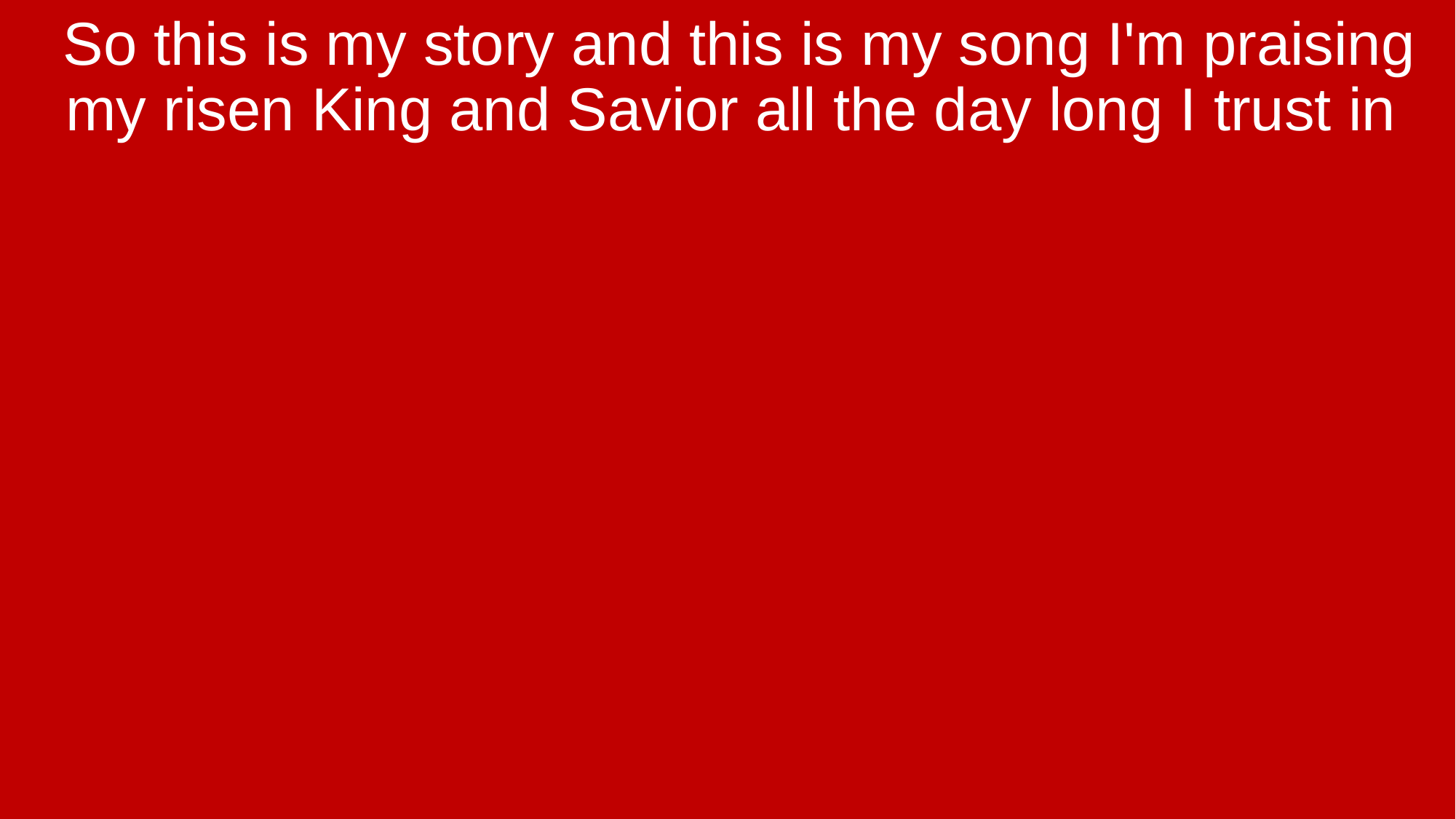

So this is my story and this is my song I'm praising my risen King and Savior all the day long I trust in